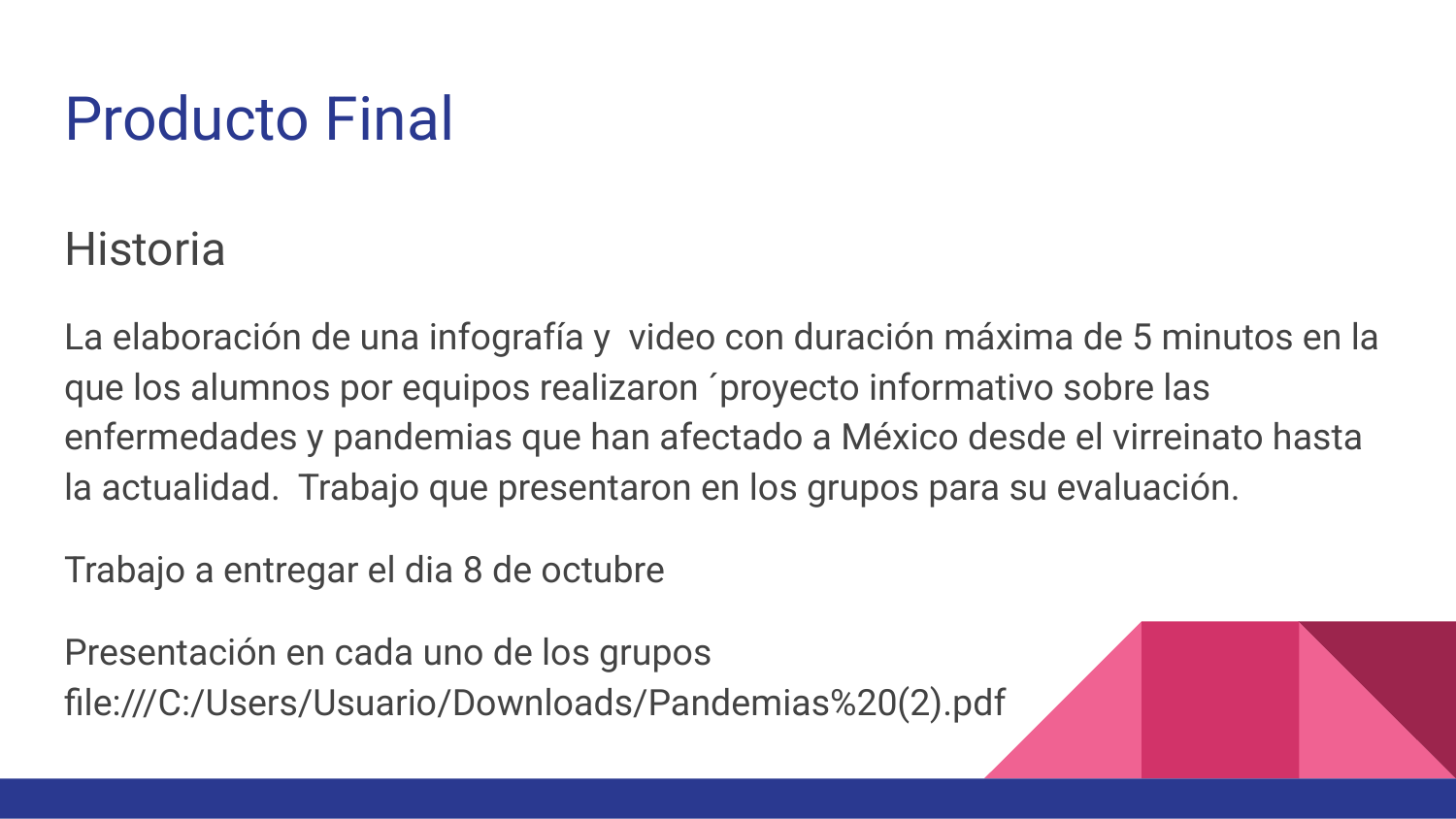

# Producto Final
Historia
La elaboración de una infografía y  video con duración máxima de 5 minutos en la que los alumnos por equipos realizaron ´proyecto informativo sobre las enfermedades y pandemias que han afectado a México desde el virreinato hasta la actualidad.  Trabajo que presentaron en los grupos para su evaluación.
Trabajo a entregar el dia 8 de octubre
Presentación en cada uno de los grupos file:///C:/Users/Usuario/Downloads/Pandemias%20(2).pdf